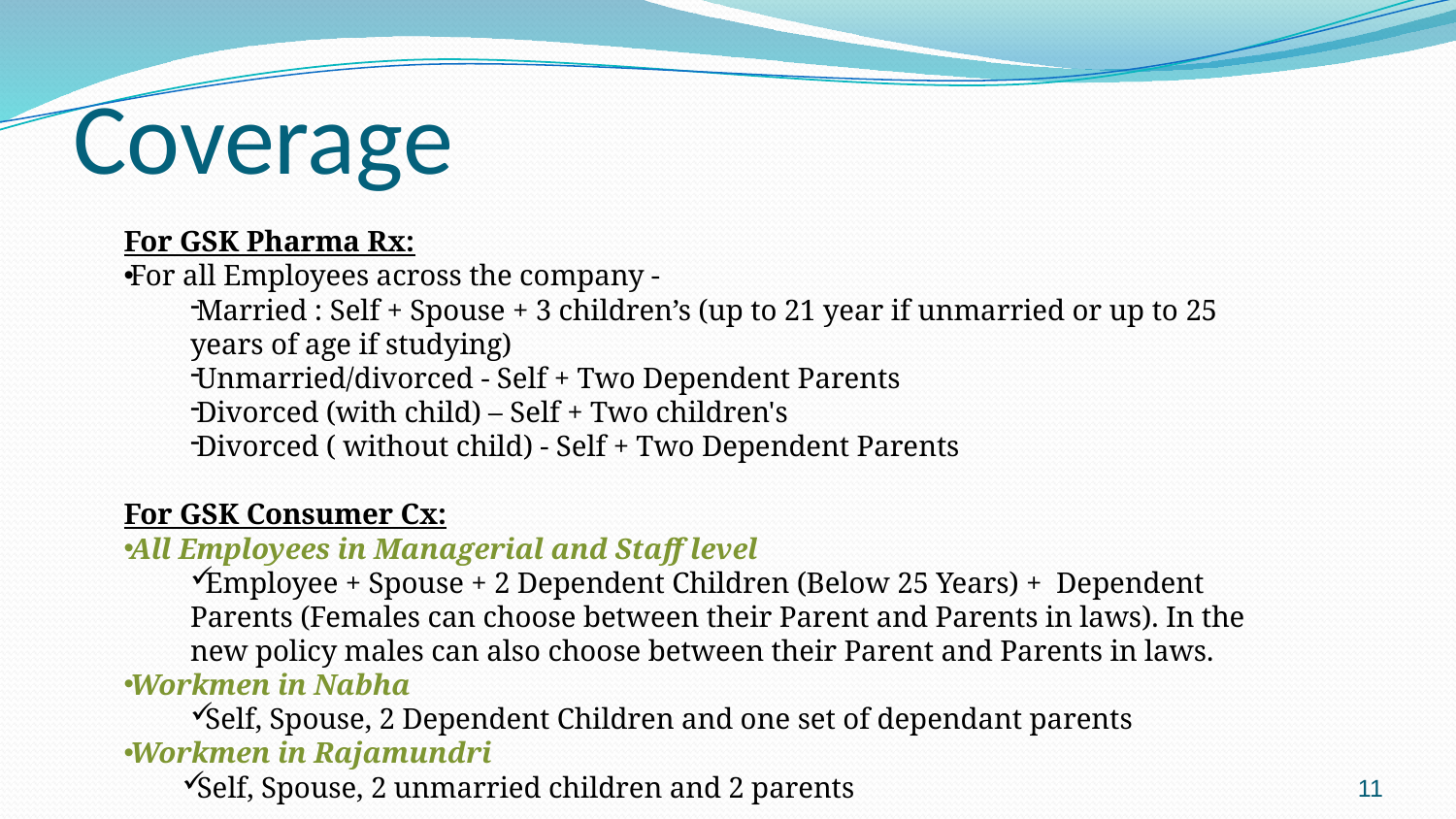

# Coverage

For GSK Pharma Rx:
For all Employees across the company -
Married : Self + Spouse + 3 children’s (up to 21 year if unmarried or up to 25 years of age if studying)
Unmarried/divorced - Self + Two Dependent Parents
Divorced (with child) – Self + Two children's
Divorced ( without child) - Self + Two Dependent Parents

For GSK Consumer Cx:
All Employees in Managerial and Staff level
Employee + Spouse + 2 Dependent Children (Below 25 Years) +  Dependent Parents (Females can choose between their Parent and Parents in laws). In the new policy males can also choose between their Parent and Parents in laws.
Workmen in Nabha
Self, Spouse, 2 Dependent Children and one set of dependant parents
Workmen in Rajamundri
Self, Spouse, 2 unmarried children and 2 parents

11